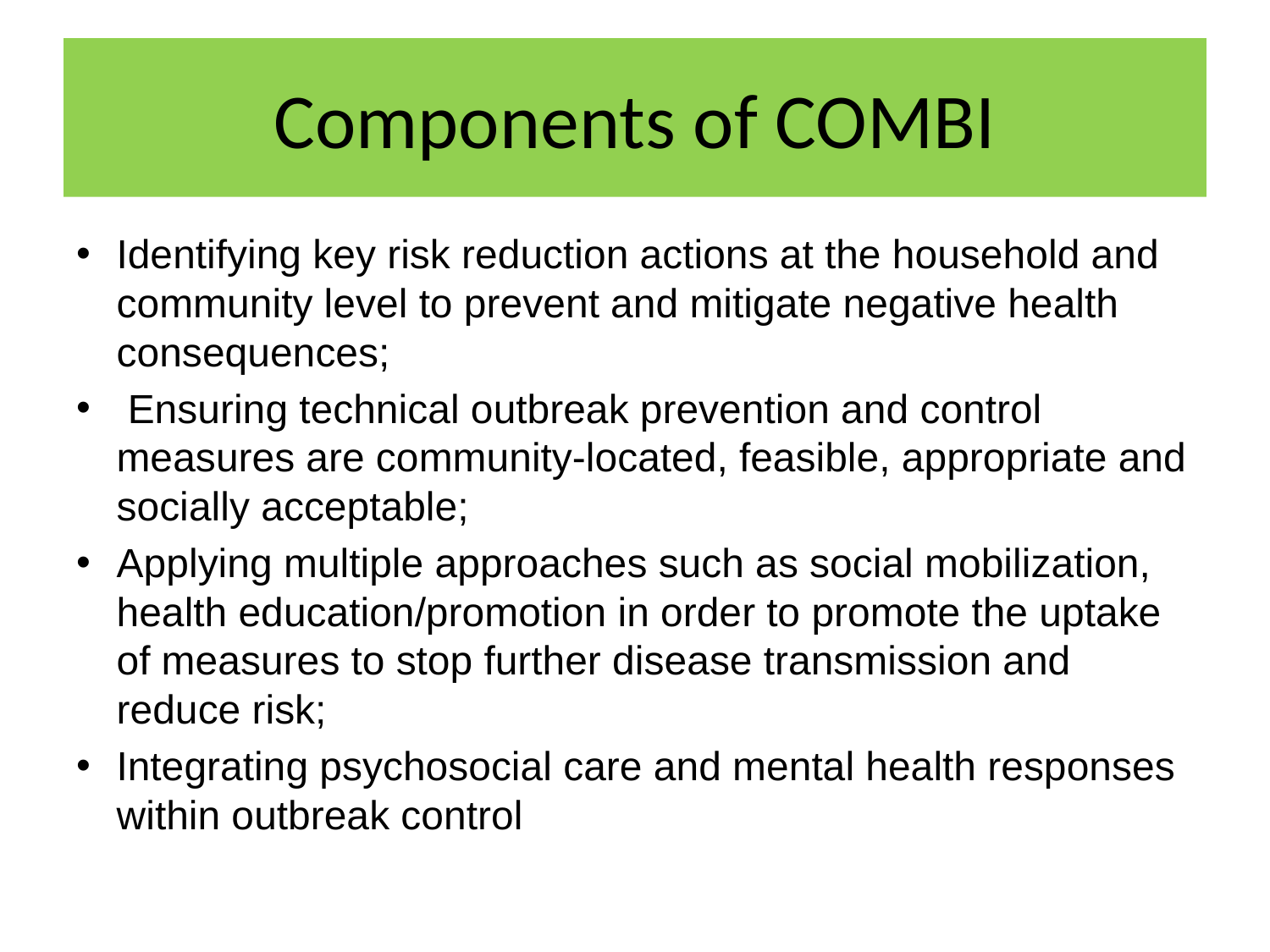

# Components of COMBI
Identifying key risk reduction actions at the household and community level to prevent and mitigate negative health consequences;
 Ensuring technical outbreak prevention and control measures are community-located, feasible, appropriate and socially acceptable;
Applying multiple approaches such as social mobilization, health education/promotion in order to promote the uptake of measures to stop further disease transmission and reduce risk;
Integrating psychosocial care and mental health responses within outbreak control